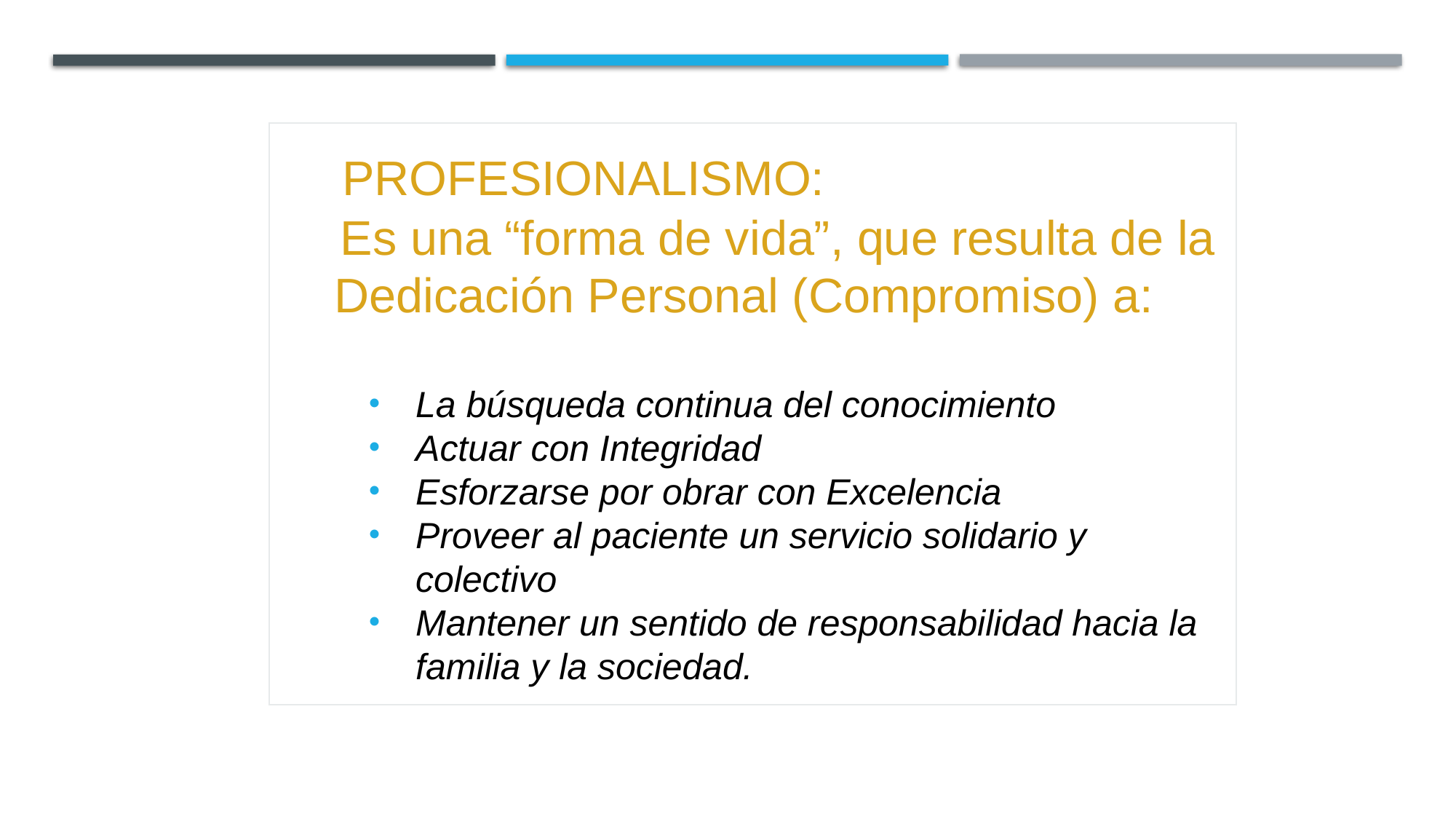

PROFESIONALISMO:
 Es una “forma de vida”, que resulta de la Dedicación Personal (Compromiso) a:

La búsqueda continua del conocimiento
Actuar con Integridad
Esforzarse por obrar con Excelencia
Proveer al paciente un servicio solidario y colectivo
Mantener un sentido de responsabilidad hacia la familia y la sociedad.